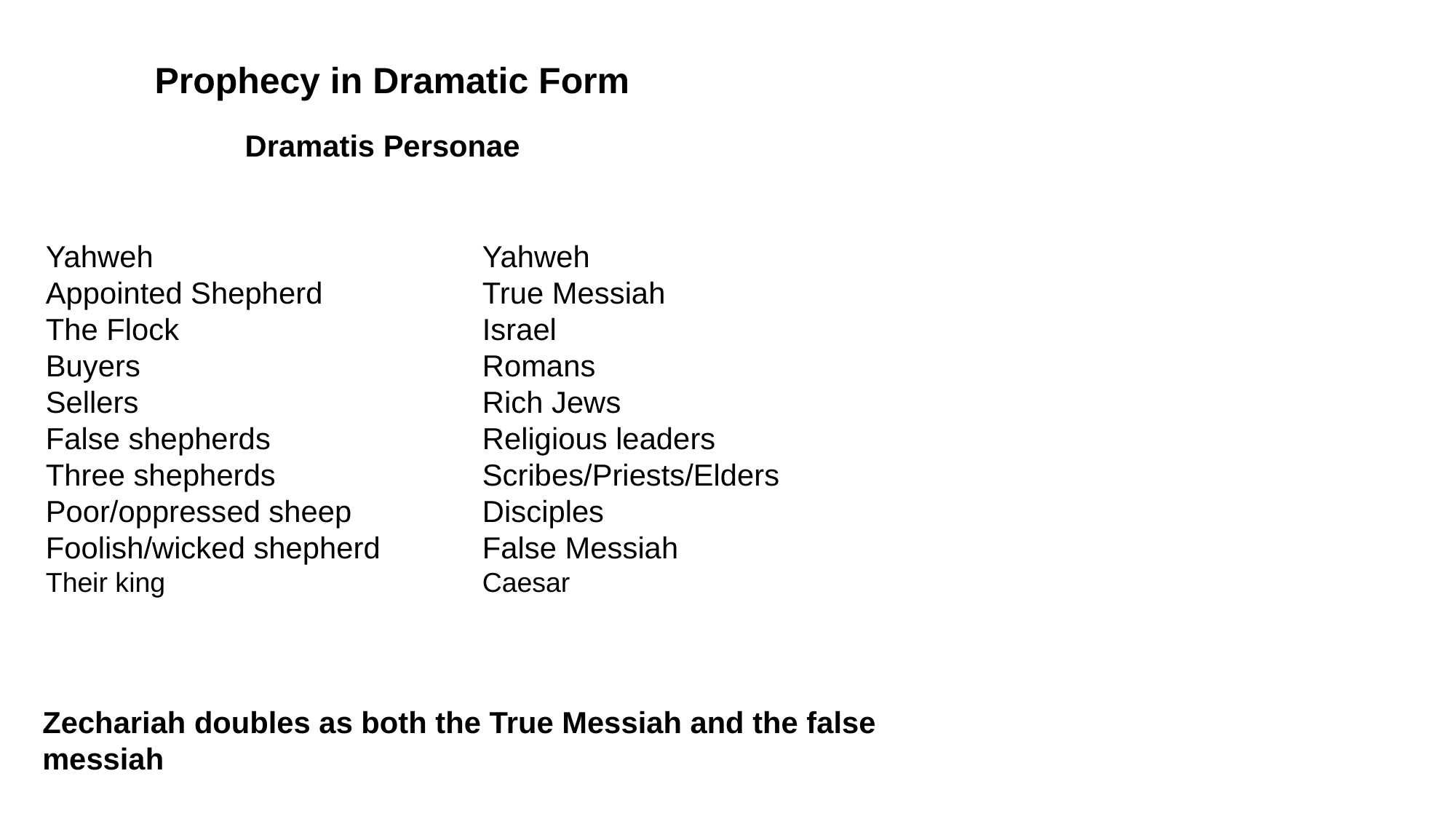

Prophecy in Dramatic Form
Dramatis Personae
Yahweh				Yahweh
Appointed Shepherd		True Messiah
The Flock			Israel
Buyers				Romans
Sellers				Rich Jews
False shepherds		Religious leaders
Three shepherds		Scribes/Priests/Elders
Poor/oppressed sheep		Disciples
Foolish/wicked shepherd	False Messiah
Their king			Caesar

Zechariah doubles as both the True Messiah and the false messiah